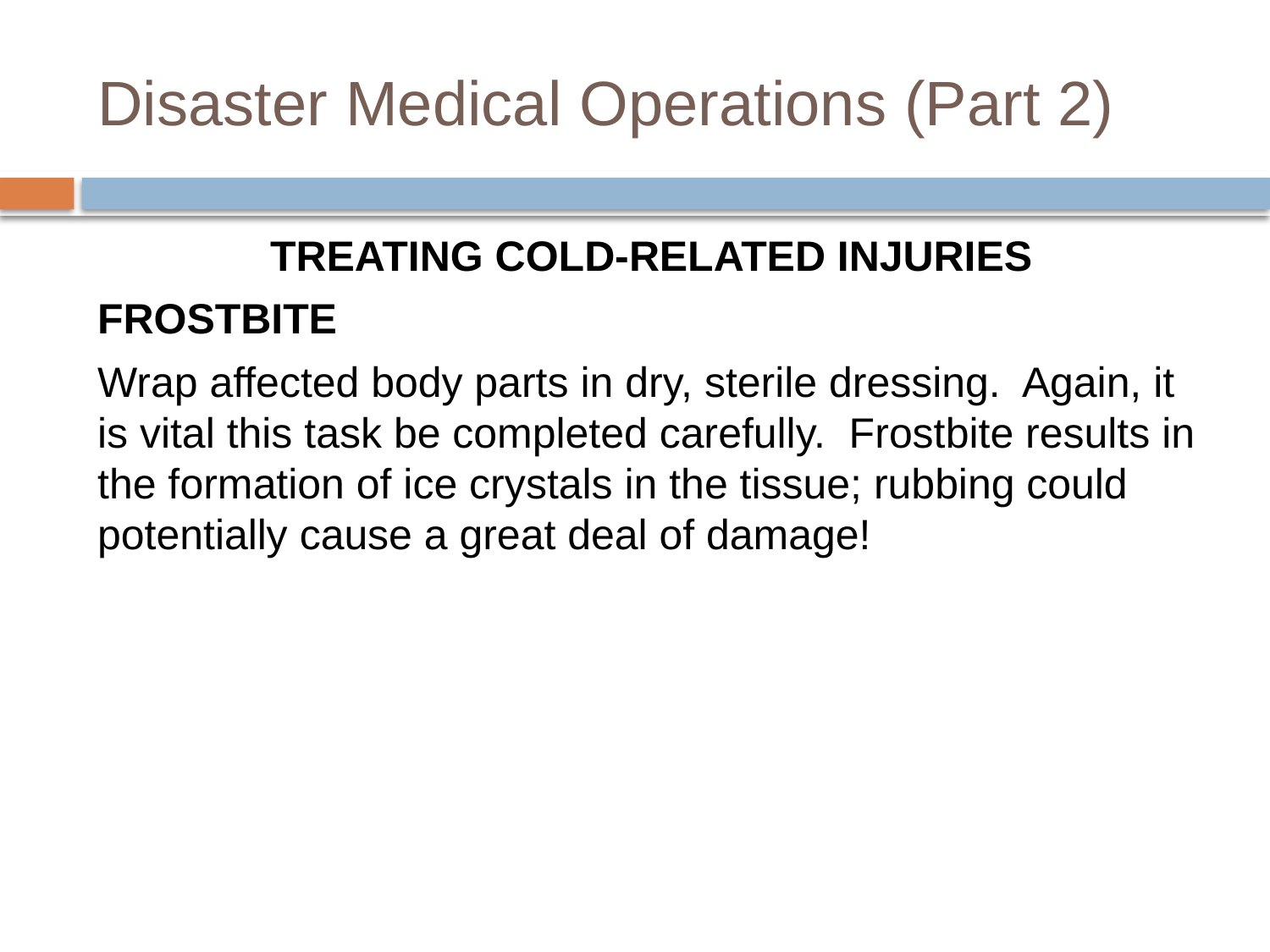

# Disaster Medical Operations (Part 2)
Treating Cold-Related Injuries
Frostbite
Wrap affected body parts in dry, sterile dressing.  Again, it is vital this task be completed carefully.  Frostbite results in the formation of ice crystals in the tissue; rubbing could potentially cause a great deal of damage!